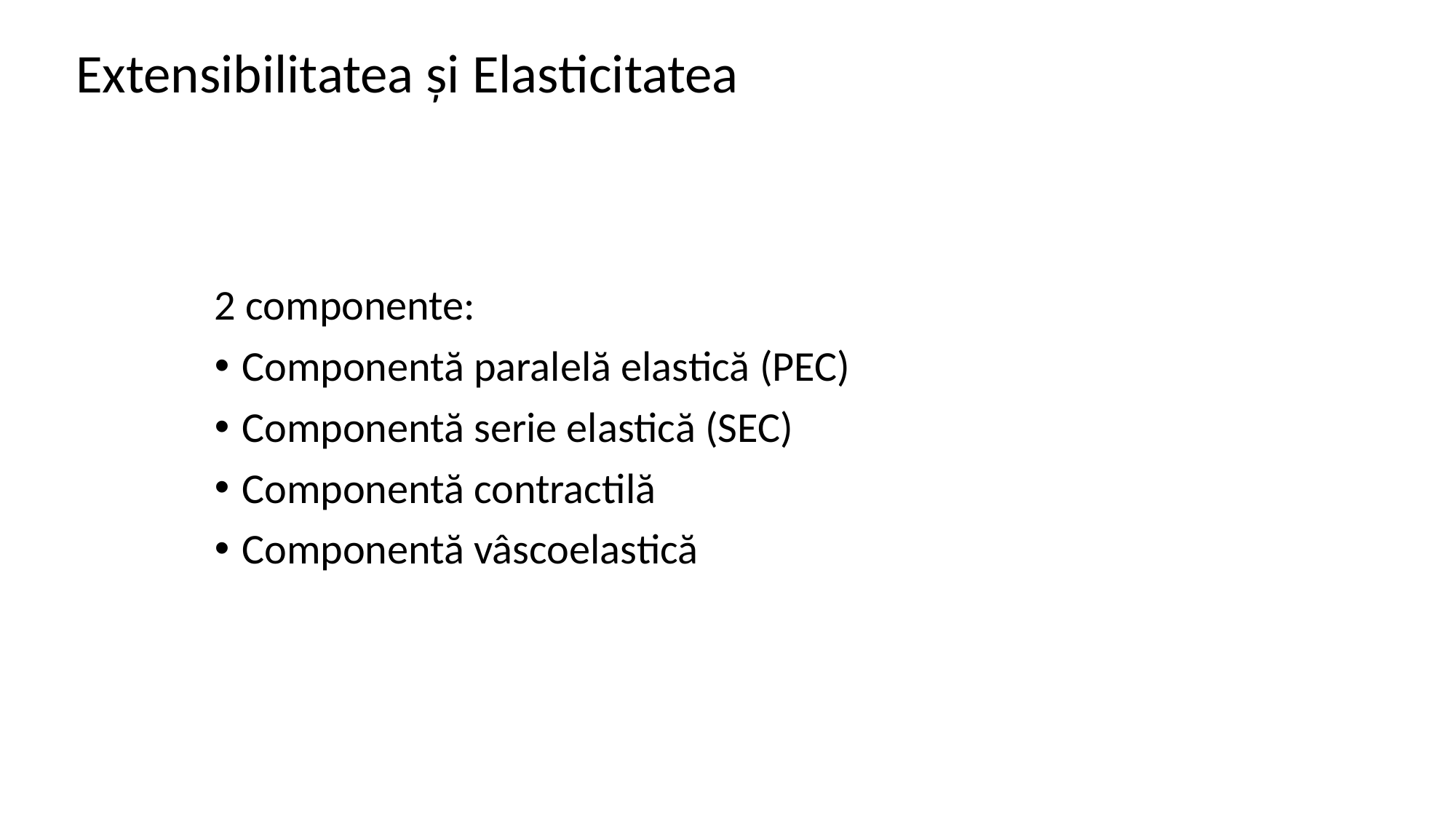

# Extensibilitatea și Elasticitatea
2 componente:
Componentă paralelă elastică (PEC)
Componentă serie elastică (SEC)
Componentă contractilă
Componentă vâscoelastică